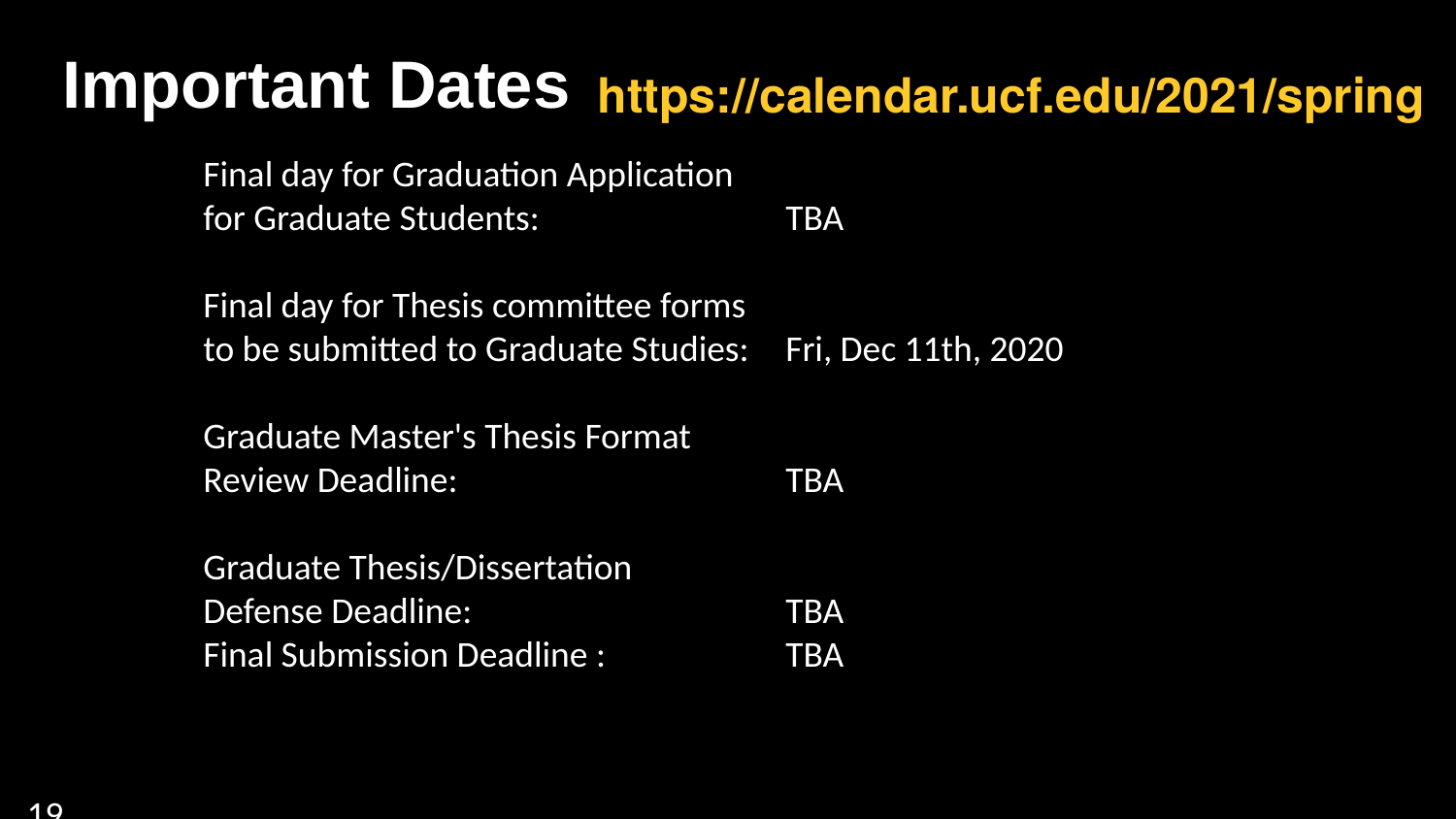

# Important Dates
https://calendar.ucf.edu/2021/spring
Final day for Graduation Application
for Graduate Students:		TBA

Final day for Thesis committee forms
to be submitted to Graduate Studies:	Fri, Dec 11th, 2020

Graduate Master's Thesis Format
Review Deadline: 			TBA

Graduate Thesis/Dissertation
Defense Deadline: 			TBA
Final Submission Deadline : 		TBA

19